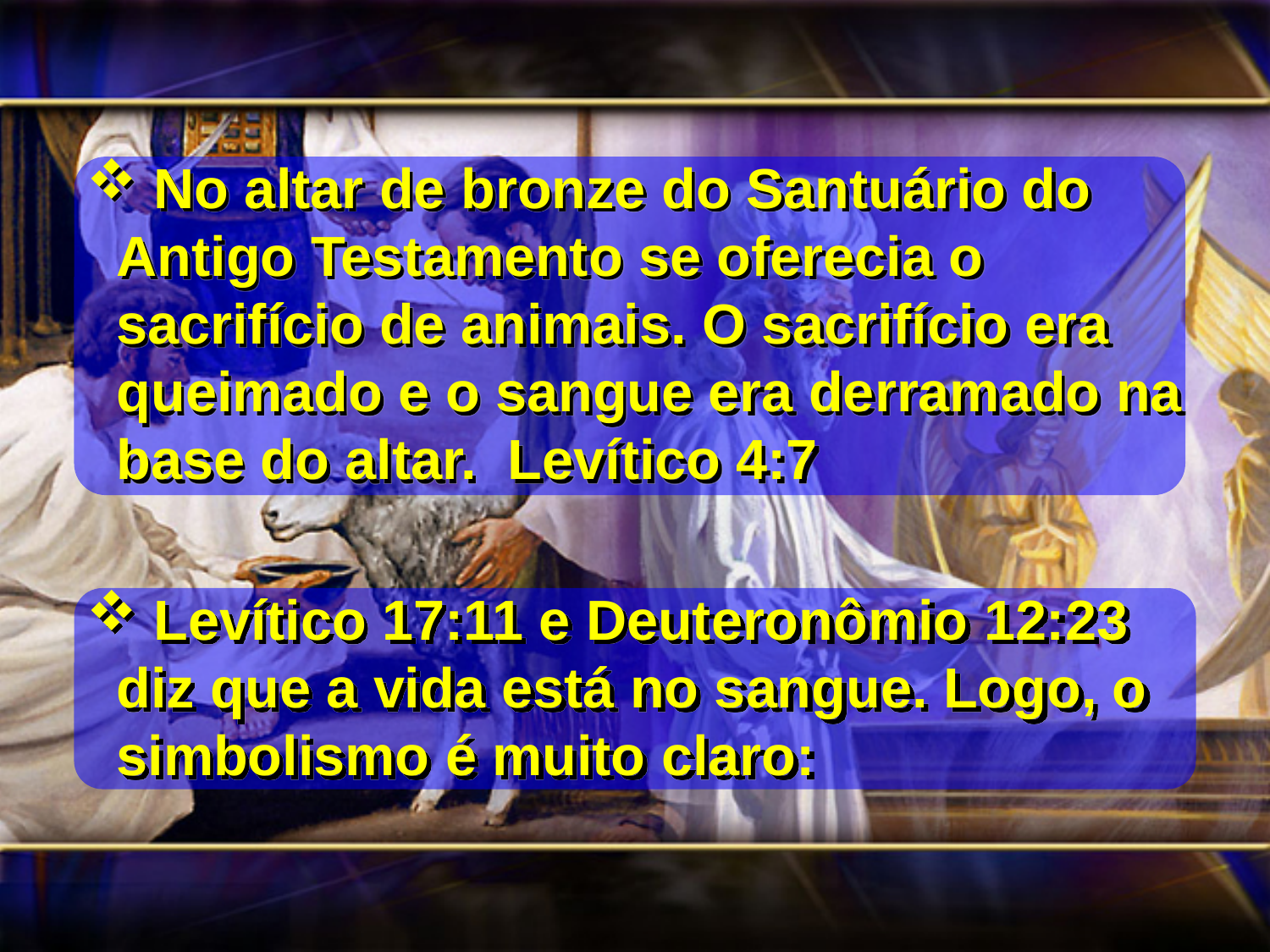

No altar de bronze do Santuário do Antigo Testamento se oferecia o sacrifício de animais. O sacrifício era queimado e o sangue era derramado na base do altar.  Levítico 4:7

 Levítico 17:11 e Deuteronômio 12:23 diz que a vida está no sangue. Logo, o simbolismo é muito claro: